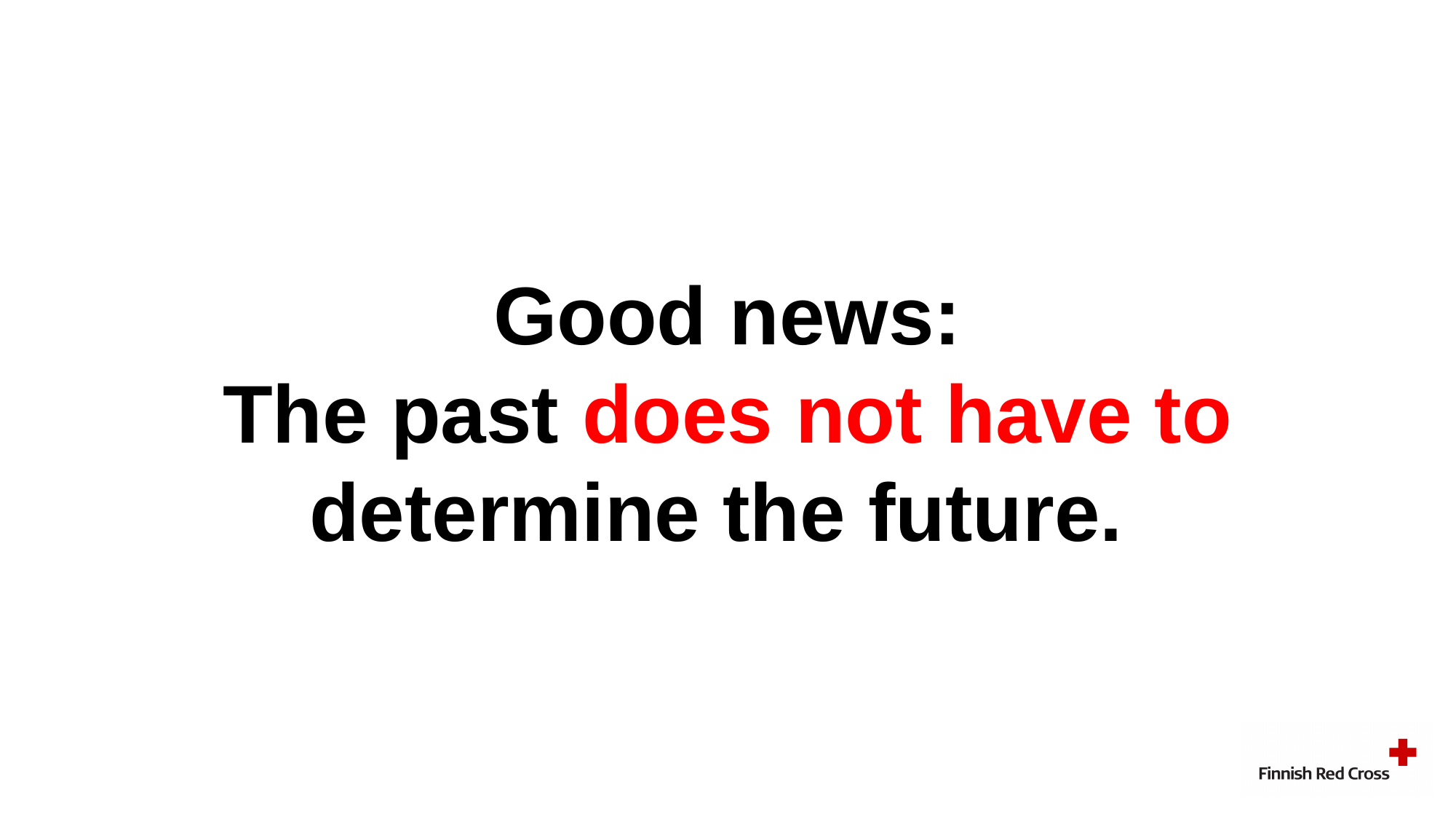

# Good news: The past does not have to determine the future.